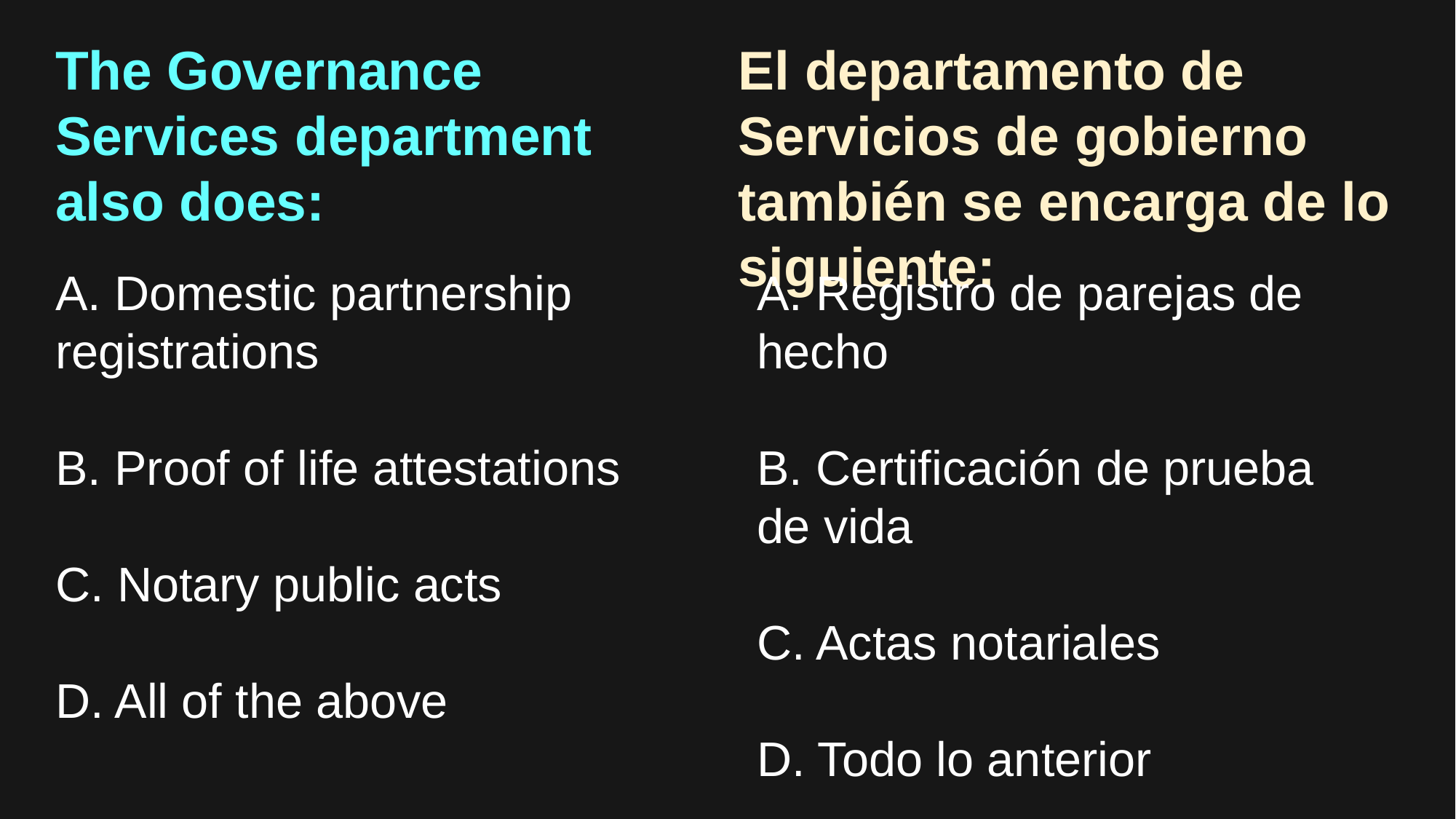

The Governance Services department also does:
El departamento de Servicios de gobierno también se encarga de lo siguiente:
A. Registro de parejas de hecho

B. Certificación de prueba de vida

C. Actas notariales

D. Todo lo anterior
A. Domestic partnership registrations

B. Proof of life attestations

C. Notary public acts

D. All of the above